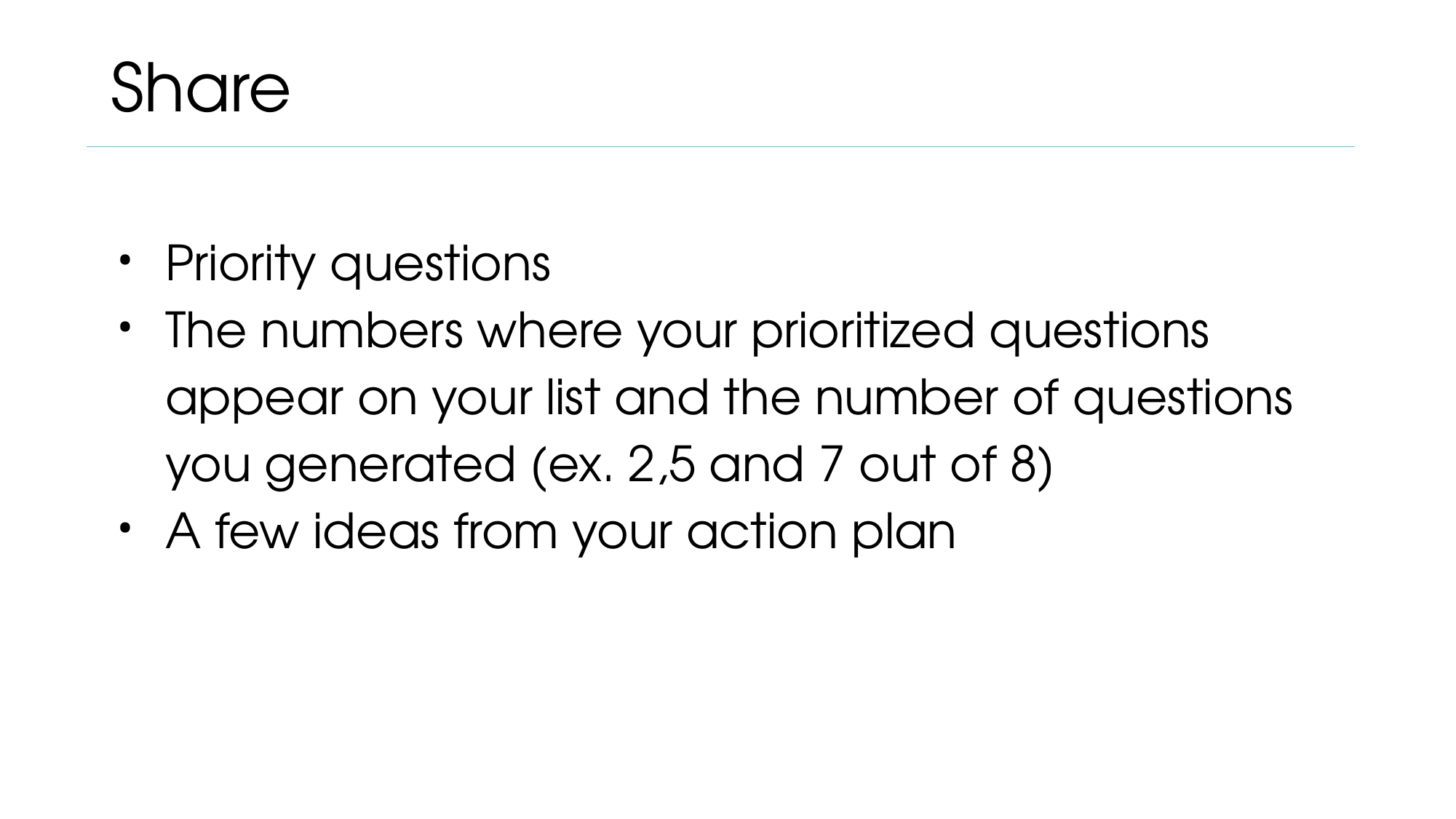

# Share
Priority questions
The numbers where your prioritized questions appear on your list and the number of questions you generated (ex. 2,5 and 7 out of 8)
A few ideas from your action plan